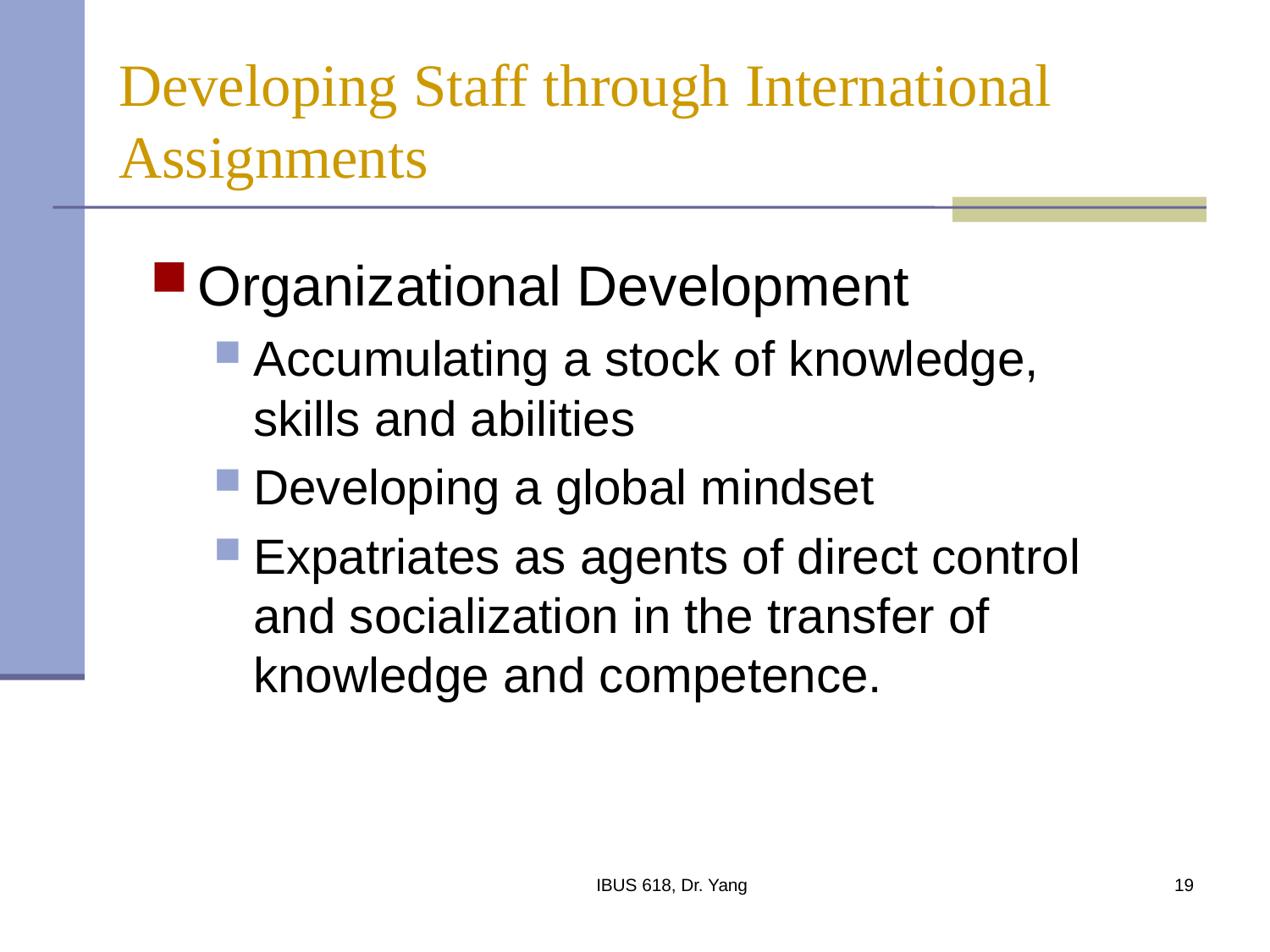

# Developing Staff through International Assignments
Organizational Development
Accumulating a stock of knowledge, skills and abilities
Developing a global mindset
Expatriates as agents of direct control and socialization in the transfer of knowledge and competence.
IBUS 618, Dr. Yang
19